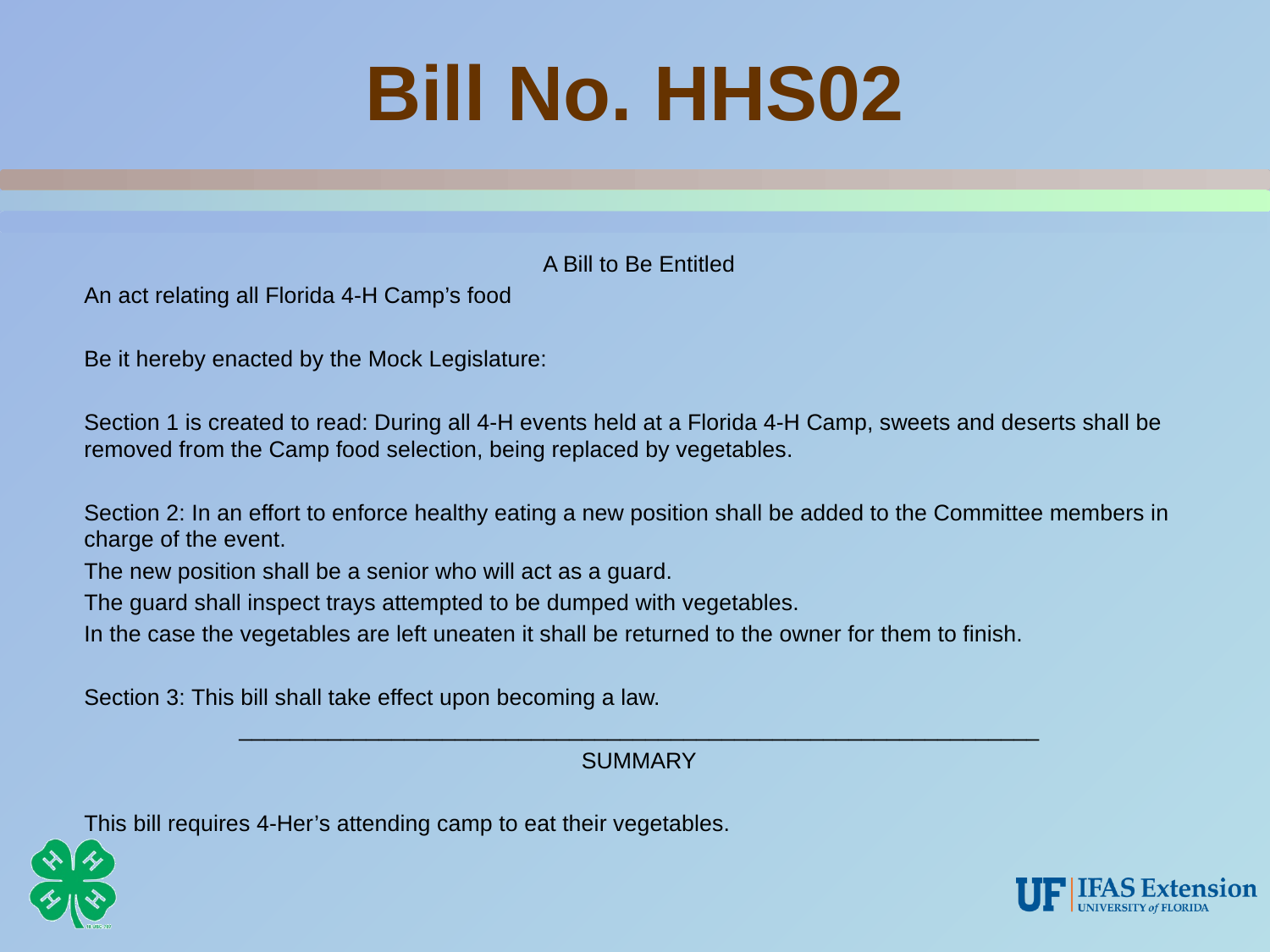

# Bill No. HHS02
A Bill to Be Entitled
An act relating all Florida 4-H Camp’s food

Be it hereby enacted by the Mock Legislature:

Section 1 is created to read: During all 4-H events held at a Florida 4-H Camp, sweets and deserts shall be removed from the Camp food selection, being replaced by vegetables.

Section 2: In an effort to enforce healthy eating a new position shall be added to the Committee members in charge of the event.
The new position shall be a senior who will act as a guard.
The guard shall inspect trays attempted to be dumped with vegetables.
In the case the vegetables are left uneaten it shall be returned to the owner for them to finish.

Section 3: This bill shall take effect upon becoming a law.
_______________________________________________________________
SUMMARY

This bill requires 4-Her’s attending camp to eat their vegetables.